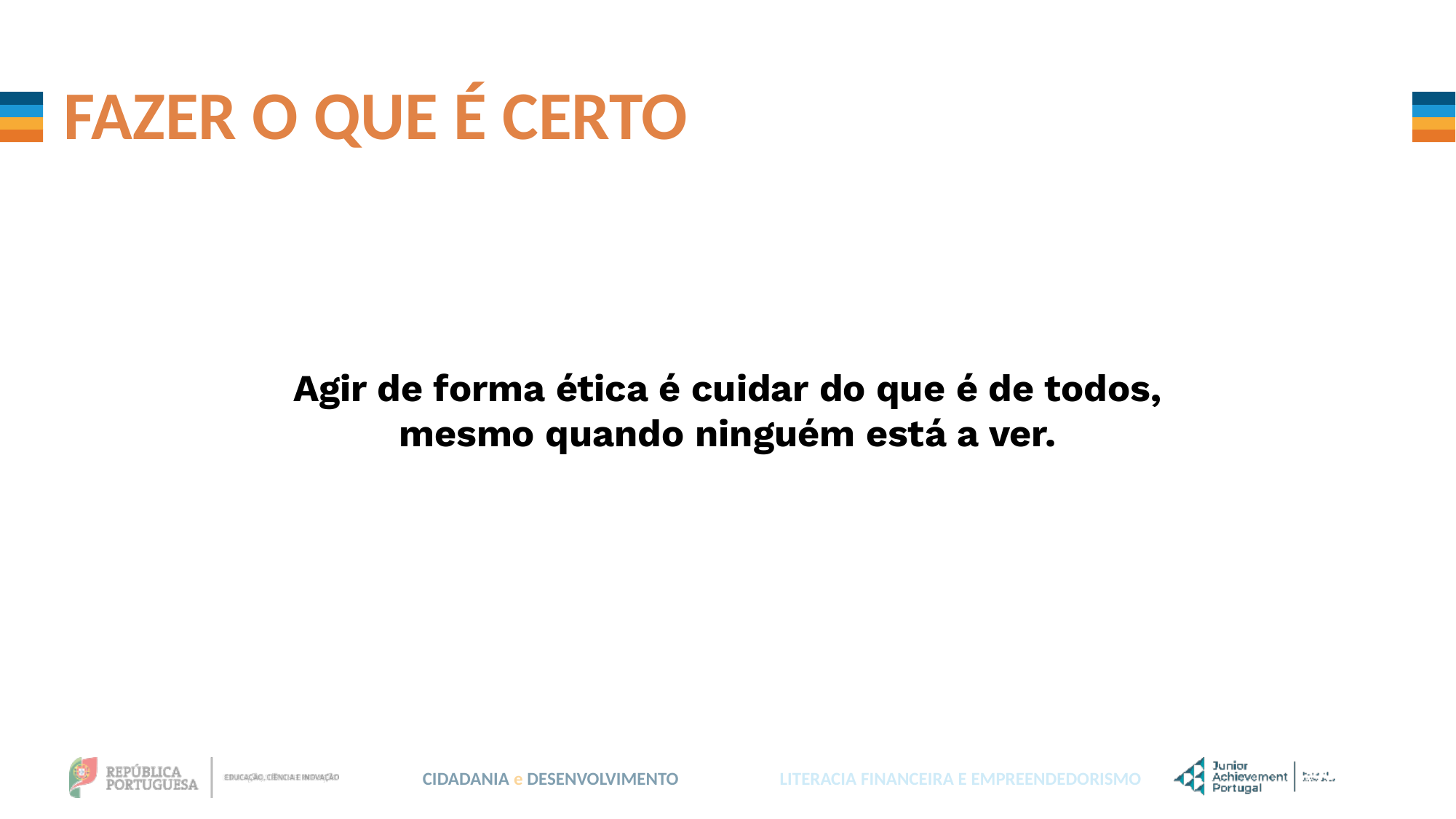

FAZER O QUE É CERTO

Agir de forma ética é cuidar do que é de todos,
mesmo quando ninguém está a ver.